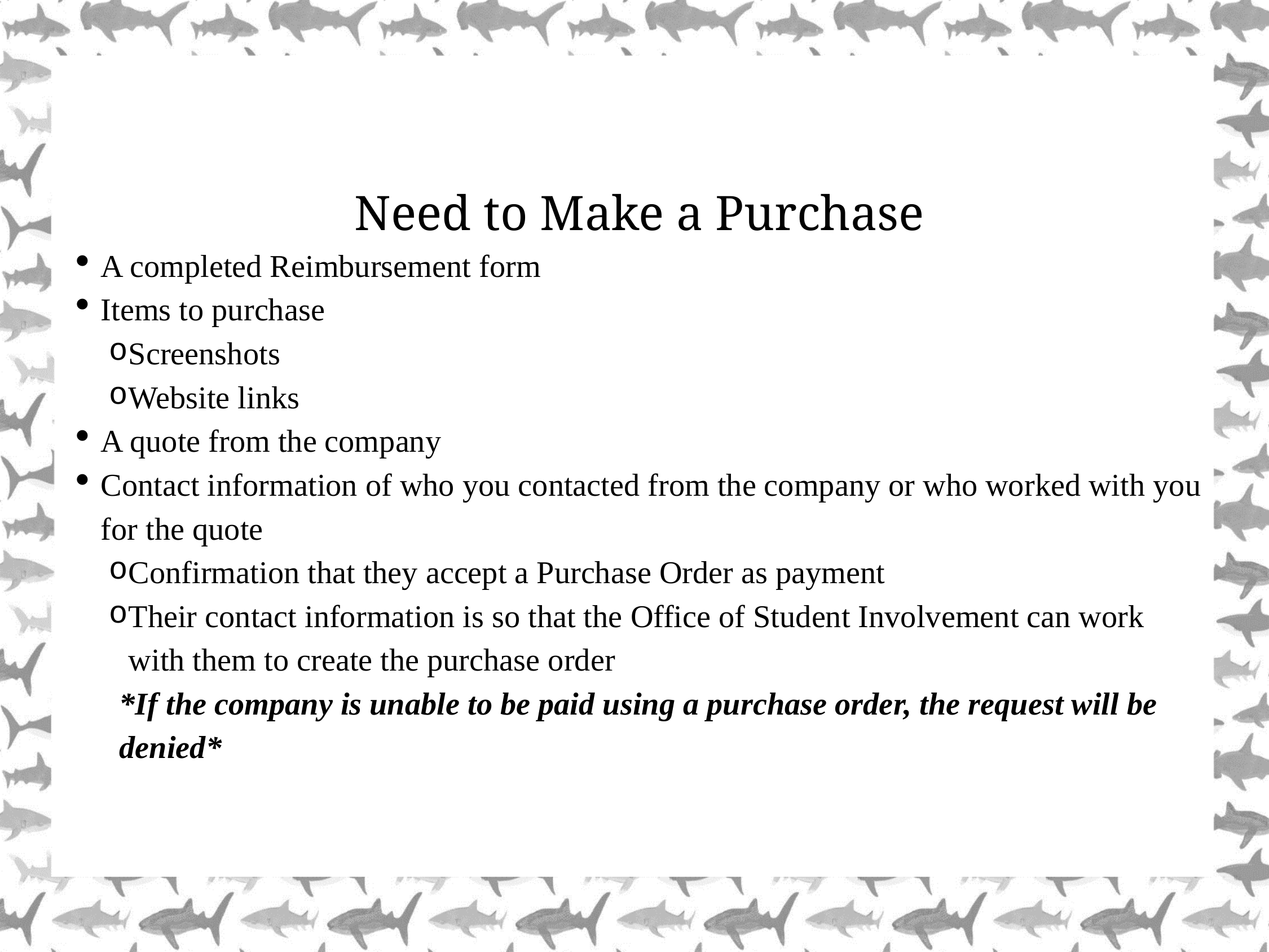

Need to Make a Purchase
A completed Reimbursement form
Items to purchase
Screenshots
Website links
A quote from the company
Contact information of who you contacted from the company or who worked with you for the quote
Confirmation that they accept a Purchase Order as payment
Their contact information is so that the Office of Student Involvement can work with them to create the purchase order
*If the company is unable to be paid using a purchase order, the request will be denied*